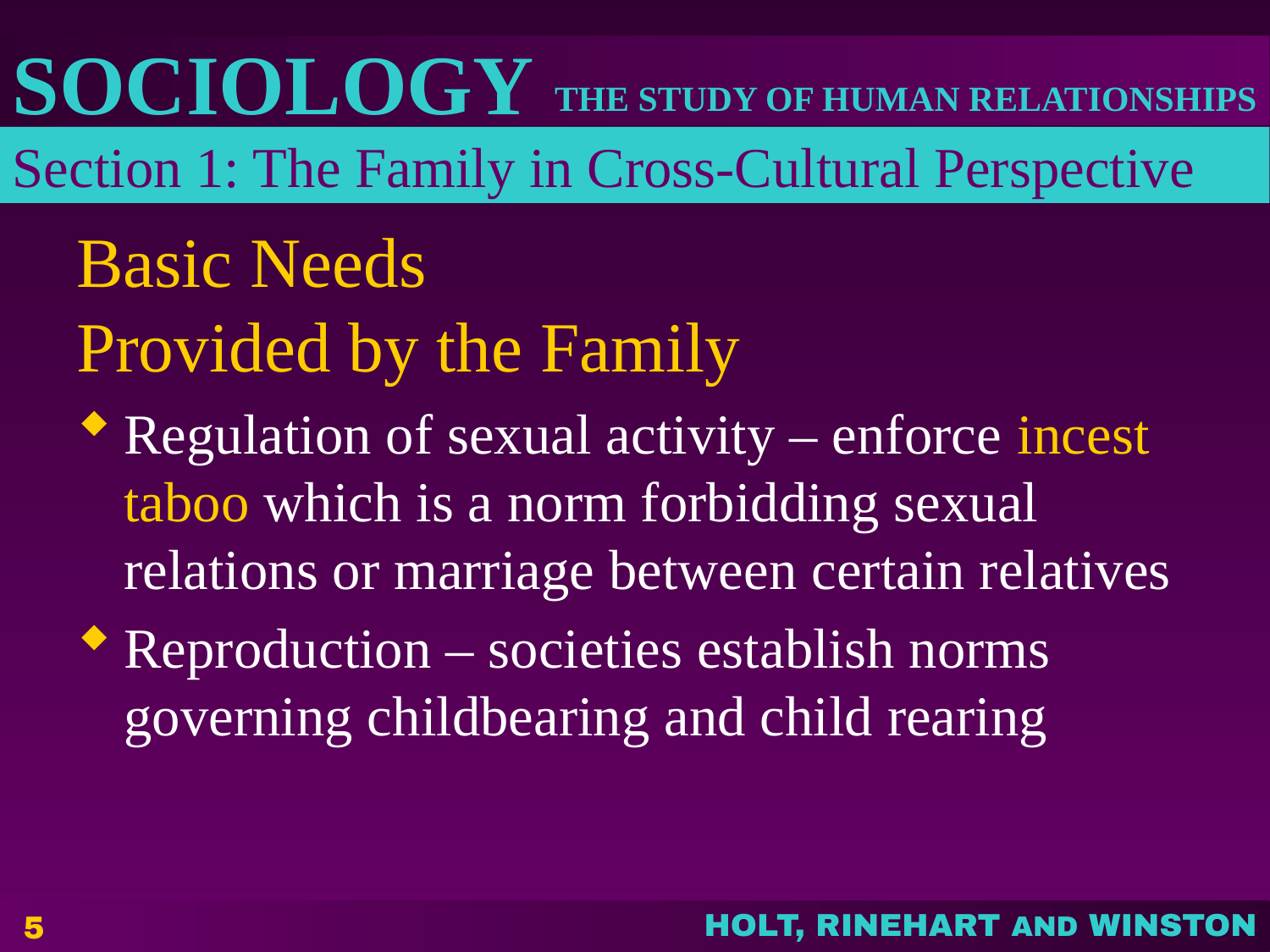

Section 1: The Family in Cross-Cultural Perspective
# Basic Needs Provided by the Family
Regulation of sexual activity – enforce incest taboo which is a norm forbidding sexual relations or marriage between certain relatives
Reproduction – societies establish norms governing childbearing and child rearing
5